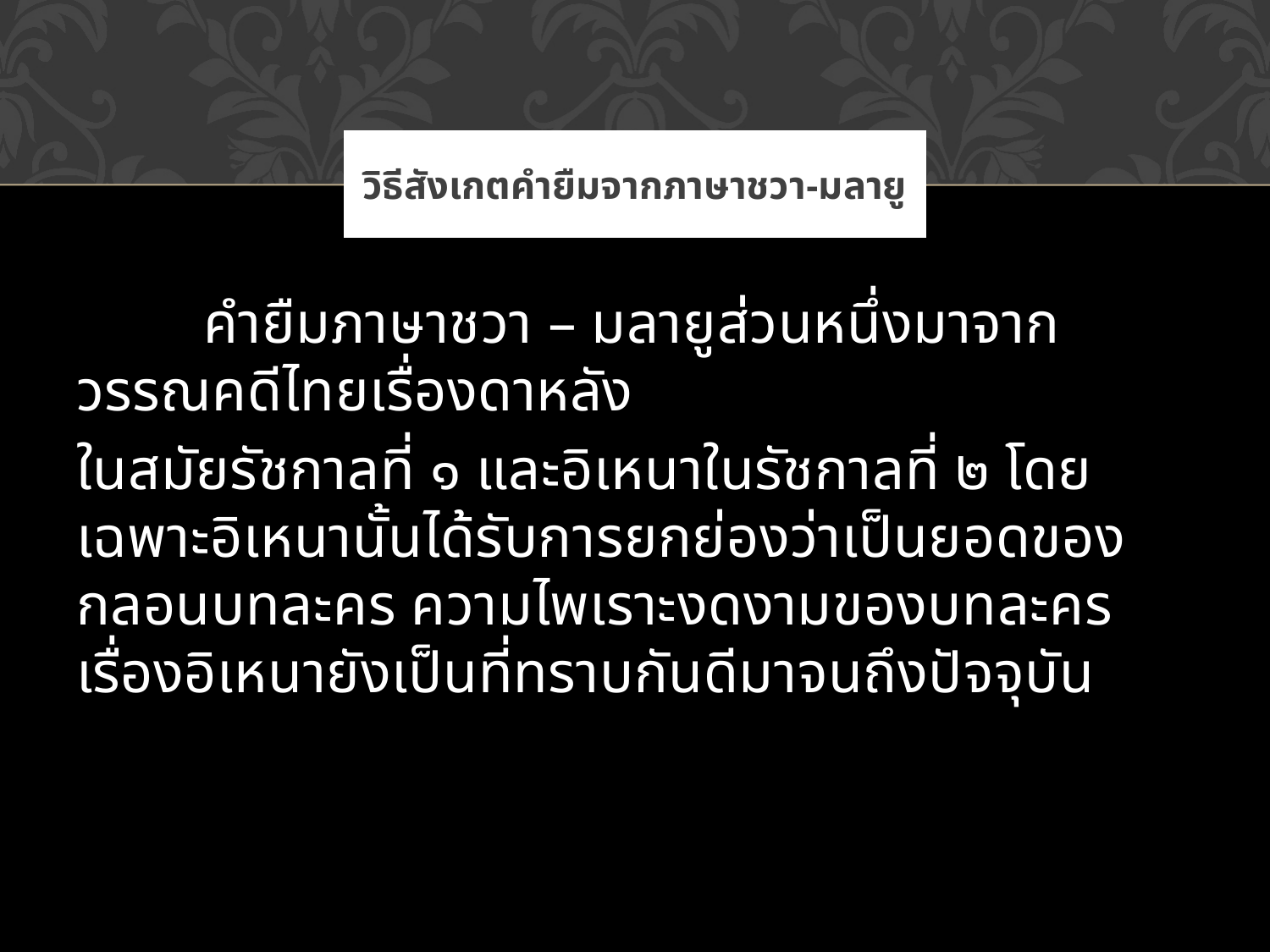

# วิธีสังเกตคำยืมจากภาษาชวา-มลายู
	คำยืมภาษาชวา – มลายูส่วนหนึ่งมาจากวรรณคดีไทยเรื่องดาหลัง
ในสมัยรัชกาลที่ ๑ และอิเหนาในรัชกาลที่ ๒ โดยเฉพาะอิเหนานั้นได้รับการยกย่องว่าเป็นยอดของกลอนบทละคร ความไพเราะงดงามของบทละครเรื่องอิเหนายังเป็นที่ทราบกันดีมาจนถึงปัจจุบัน